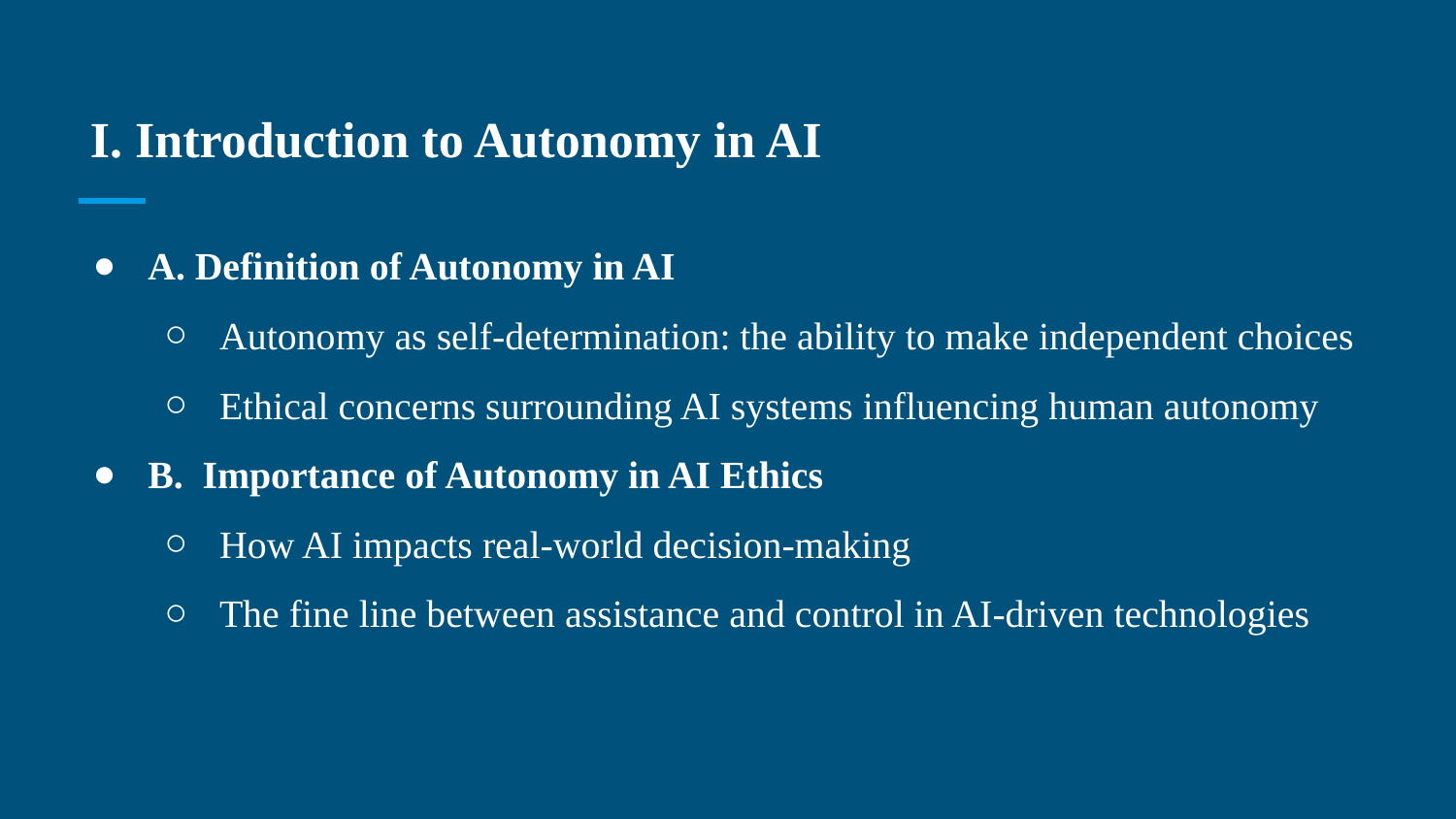

# I. Introduction to Autonomy in AI
A. Definition of Autonomy in AI
Autonomy as self-determination: the ability to make independent choices
Ethical concerns surrounding AI systems influencing human autonomy
B.  Importance of Autonomy in AI Ethics
How AI impacts real-world decision-making
The fine line between assistance and control in AI-driven technologies